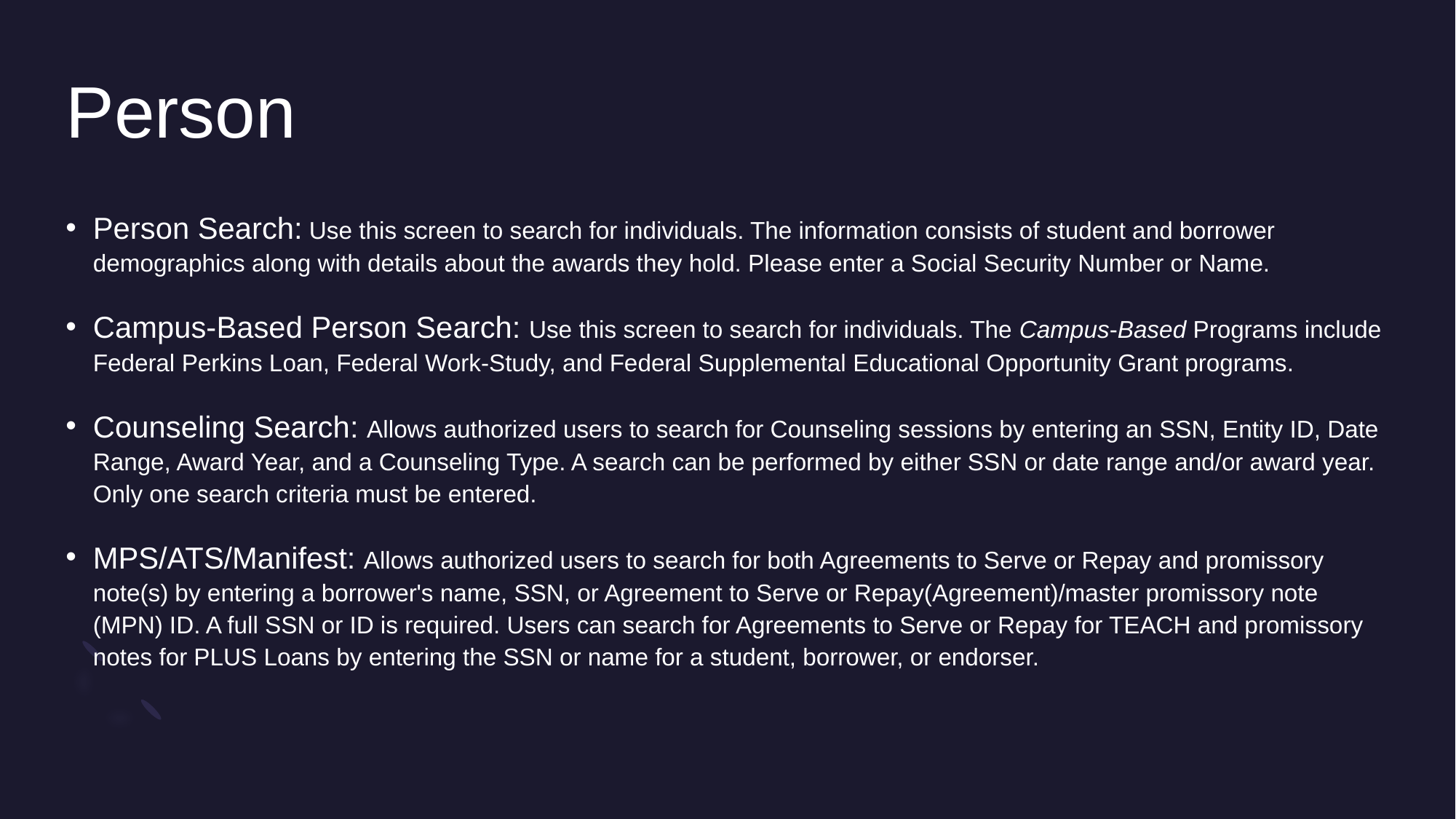

# Person
Person Search: Use this screen to search for individuals. The information consists of student and borrower demographics along with details about the awards they hold. Please enter a Social Security Number or Name.
Campus-Based Person Search: Use this screen to search for individuals. The Campus-Based Programs include Federal Perkins Loan, Federal Work-Study, and Federal Supplemental Educational Opportunity Grant programs.
Counseling Search: Allows authorized users to search for Counseling sessions by entering an SSN, Entity ID, Date Range, Award Year, and a Counseling Type. A search can be performed by either SSN or date range and/or award year. Only one search criteria must be entered.
MPS/ATS/Manifest: Allows authorized users to search for both Agreements to Serve or Repay and promissory note(s) by entering a borrower's name, SSN, or Agreement to Serve or Repay(Agreement)/master promissory note (MPN) ID. A full SSN or ID is required. Users can search for Agreements to Serve or Repay for TEACH and promissory notes for PLUS Loans by entering the SSN or name for a student, borrower, or endorser.